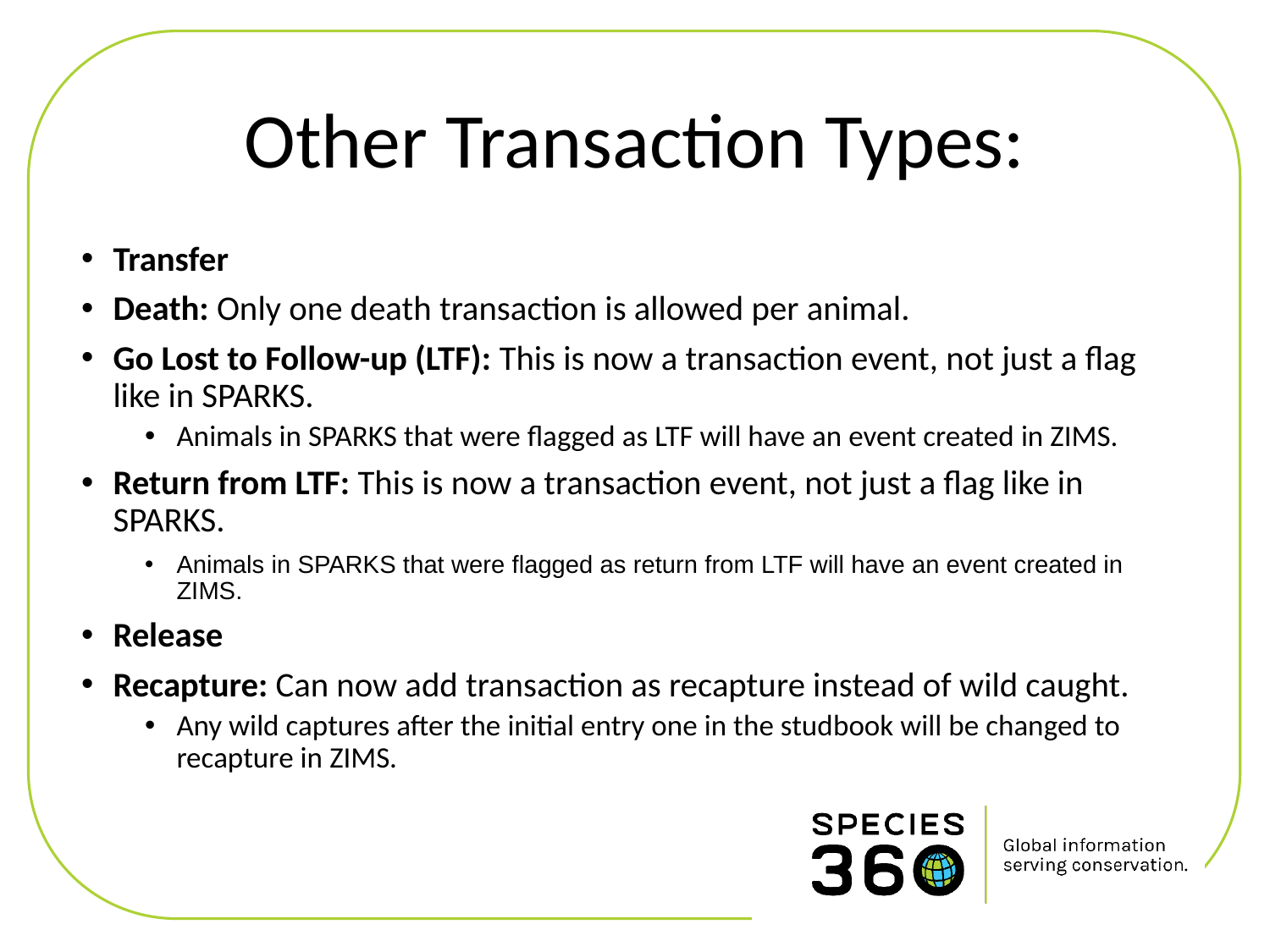

# Other Transaction Types:
Transfer
Death: Only one death transaction is allowed per animal.
Go Lost to Follow-up (LTF): This is now a transaction event, not just a flag like in SPARKS.
Animals in SPARKS that were flagged as LTF will have an event created in ZIMS.
Return from LTF: This is now a transaction event, not just a flag like in SPARKS.
Animals in SPARKS that were flagged as return from LTF will have an event created in ZIMS.
Release
Recapture: Can now add transaction as recapture instead of wild caught.
Any wild captures after the initial entry one in the studbook will be changed to recapture in ZIMS.